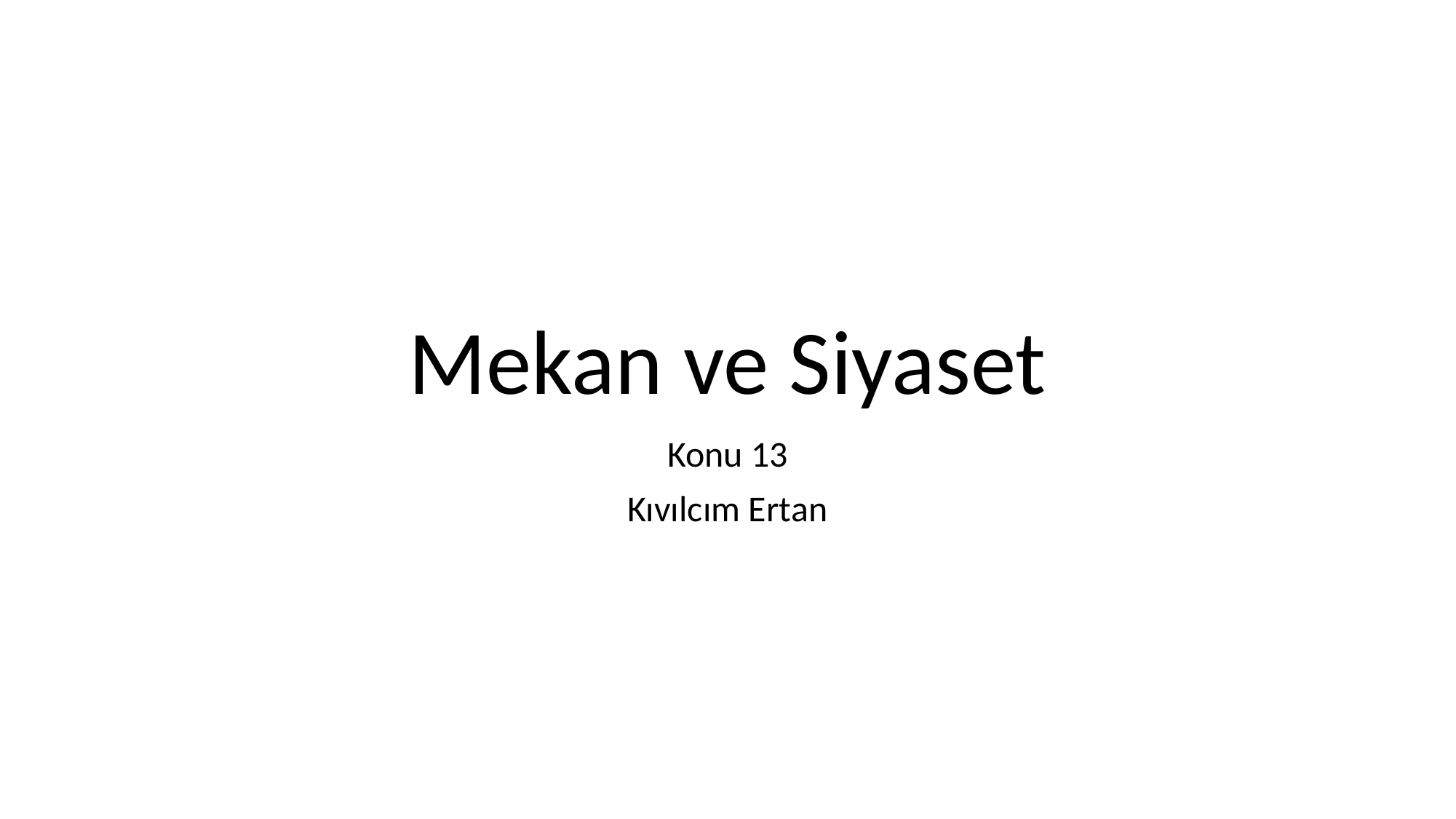

# Mekan ve Siyaset
Konu 13
Kıvılcım Ertan